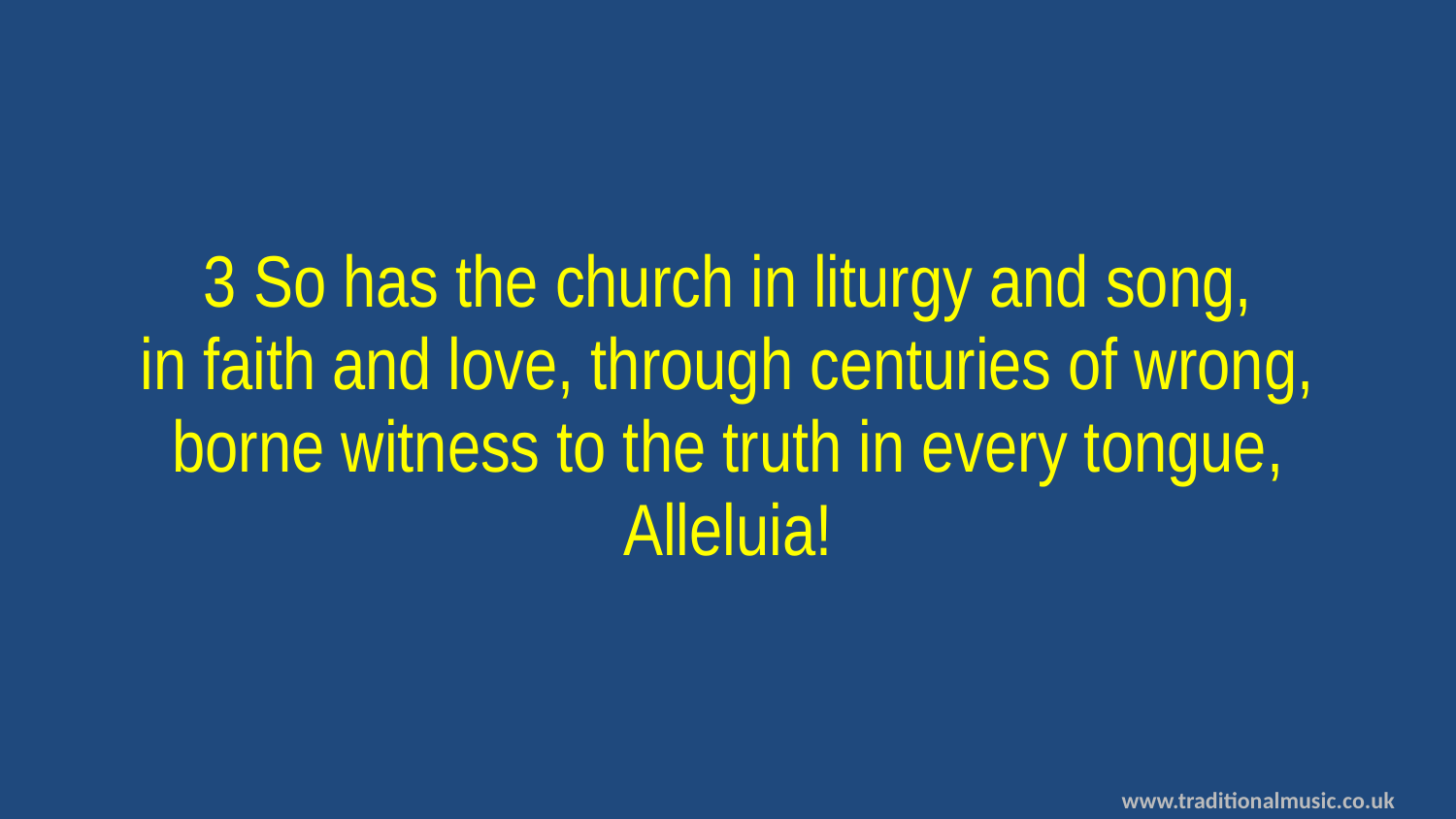

3 So has the church in liturgy and song,
in faith and love, through centuries of wrong,
borne witness to the truth in every tongue,
Alleluia!